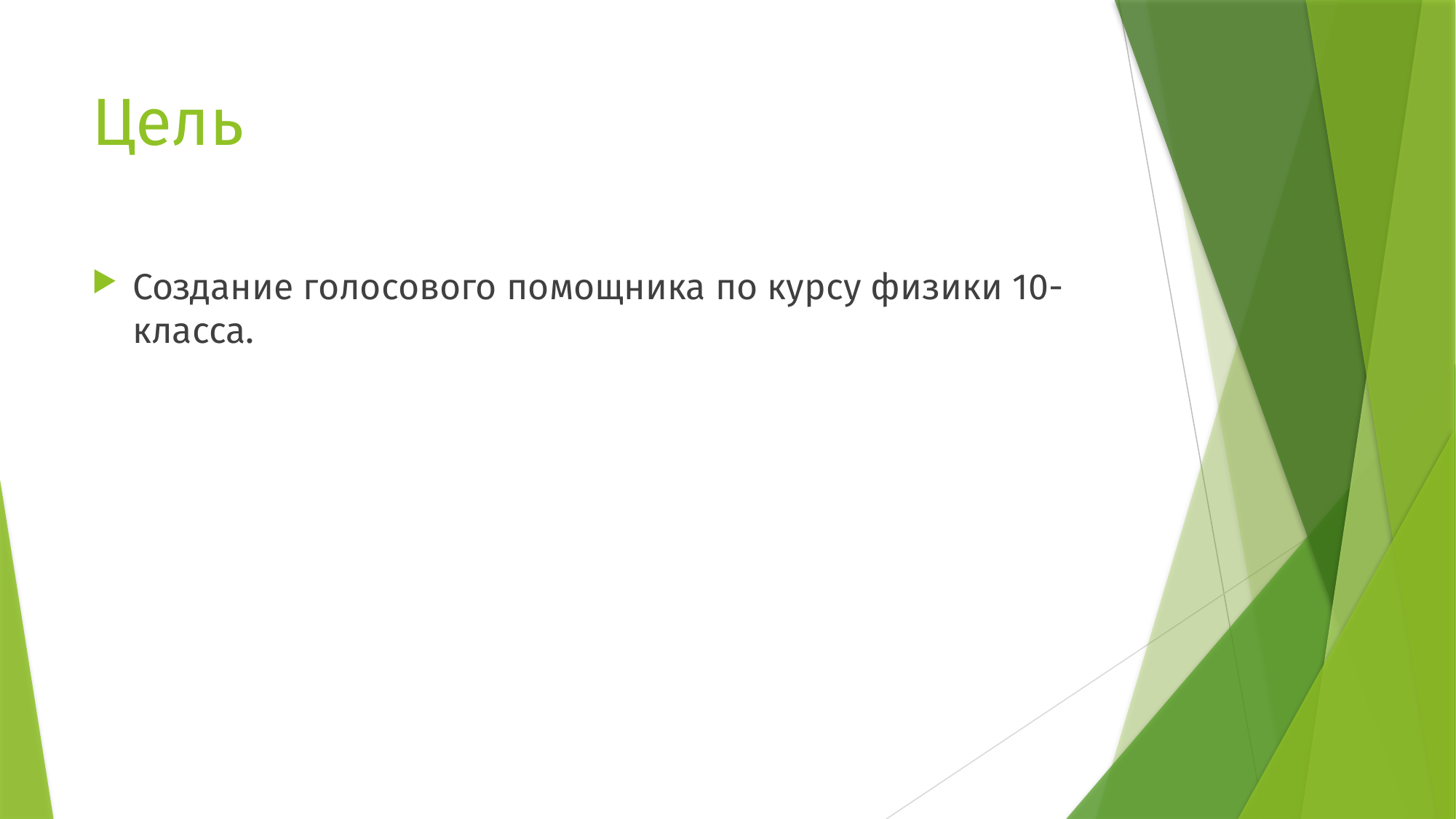

# Цель
Создание голосового помощника по курсу физики 10-класса.